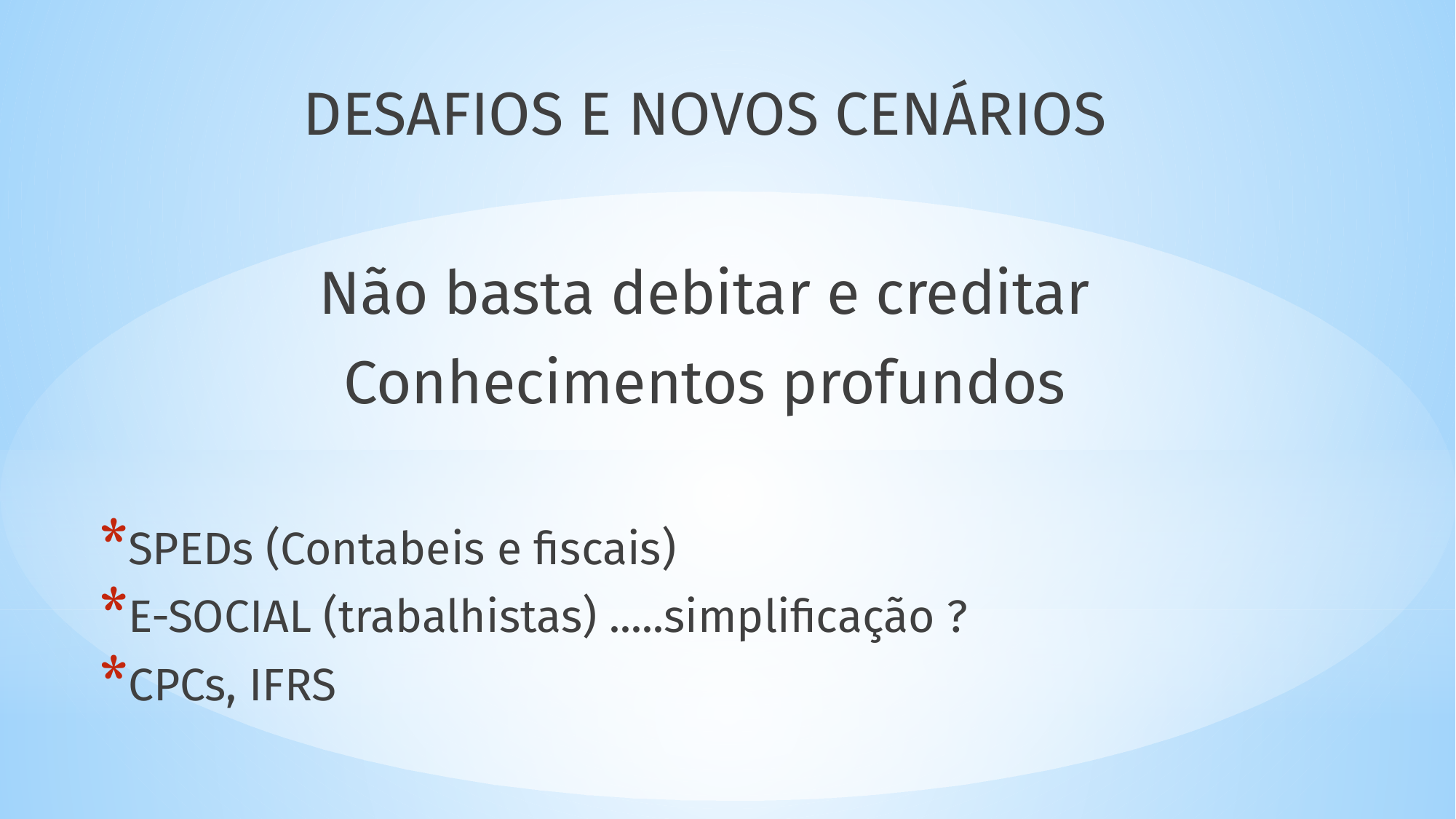

DESAFIOS E NOVOS CENÁRIOS

Não basta debitar e creditar
Conhecimentos profundos

SPEDs (Contabeis e fiscais)
E-SOCIAL (trabalhistas) .....simplificação ?
CPCs, IFRS